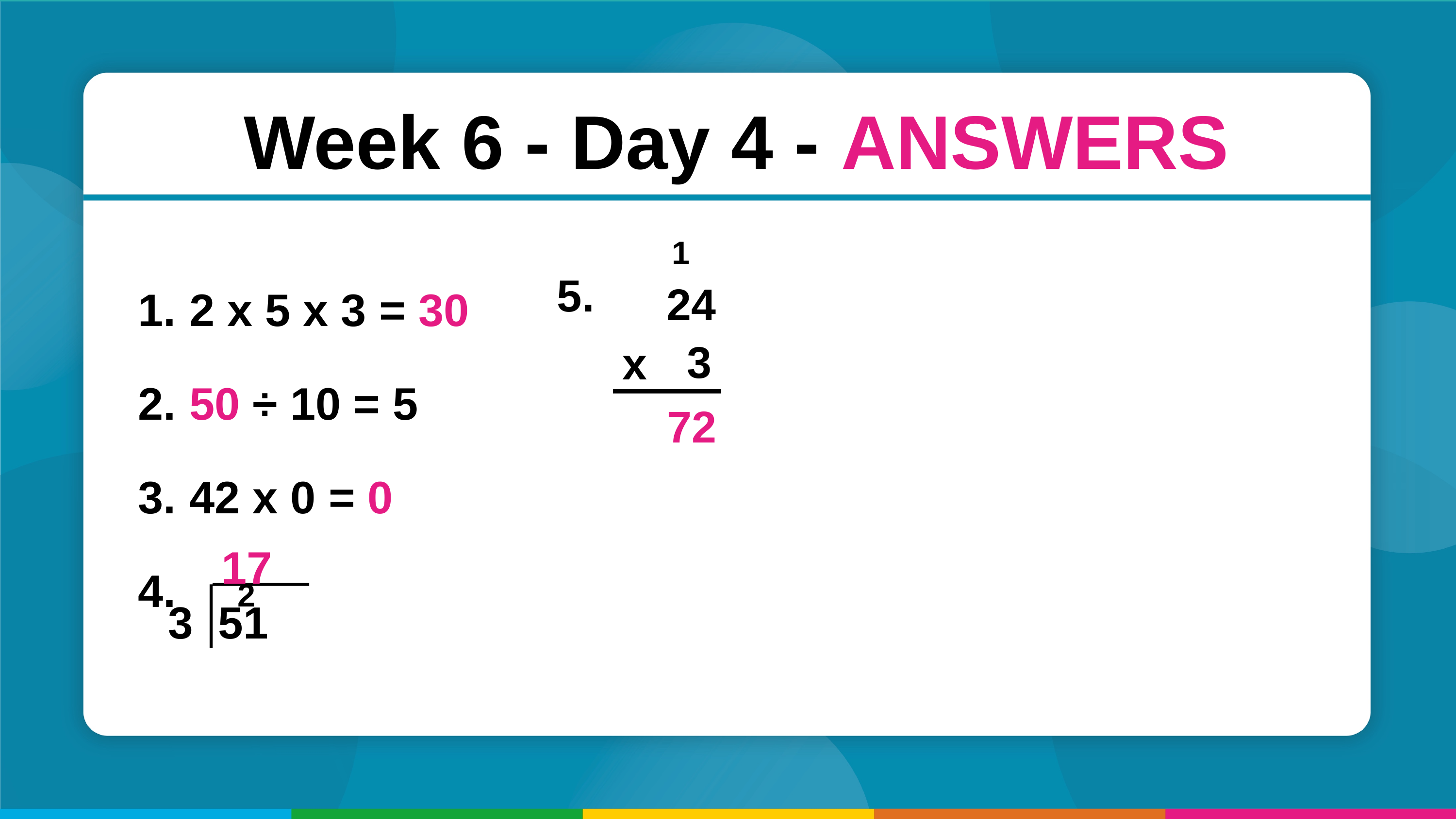

Week 6 - Day 4 - ANSWERS
1
 2 x 5 x 3 = 30
 50 ÷ 10 = 5
 42 x 0 = 0

5.
24
3
x
72
17
2
3  51